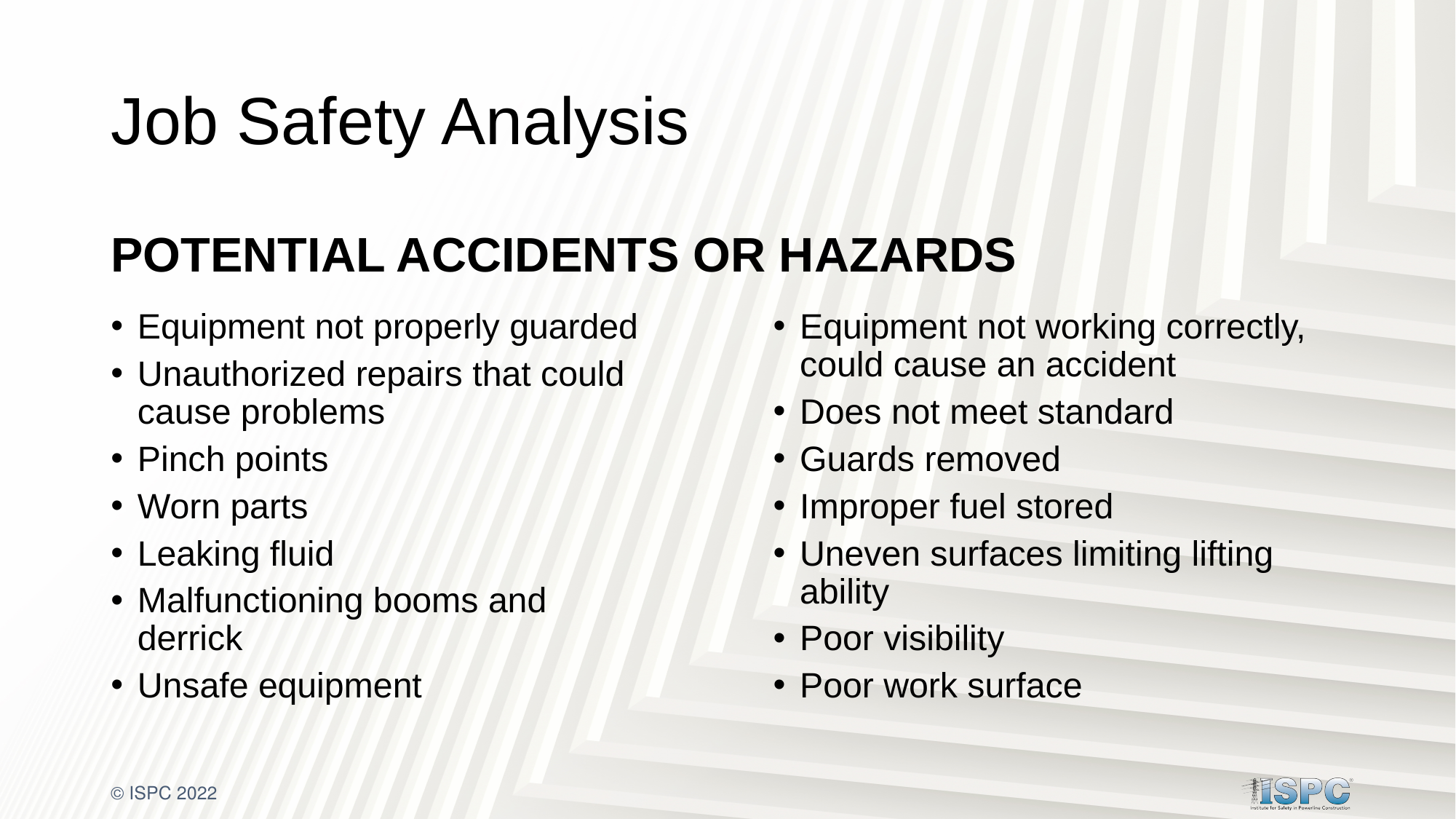

# Job Safety Analysis
POTENTIAL ACCIDENTS OR HAZARDS
Equipment not working correctly, could cause an accident
Does not meet standard
Guards removed
Improper fuel stored
Uneven surfaces limiting lifting ability
Poor visibility
Poor work surface
Equipment not properly guarded
Unauthorized repairs that could cause problems
Pinch points
Worn parts
Leaking fluid
Malfunctioning booms and derrick
Unsafe equipment